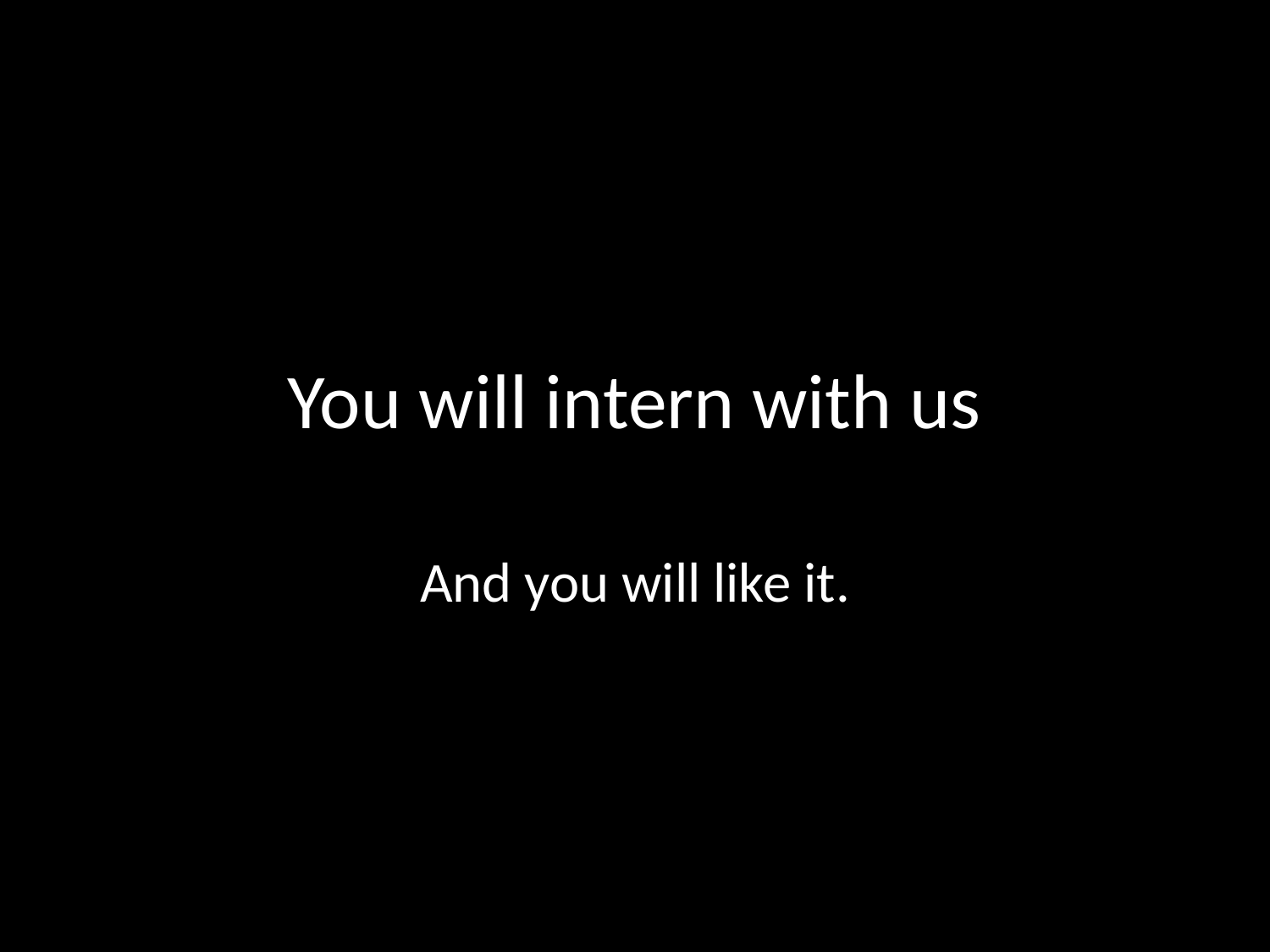

# You will intern with us
And you will like it.